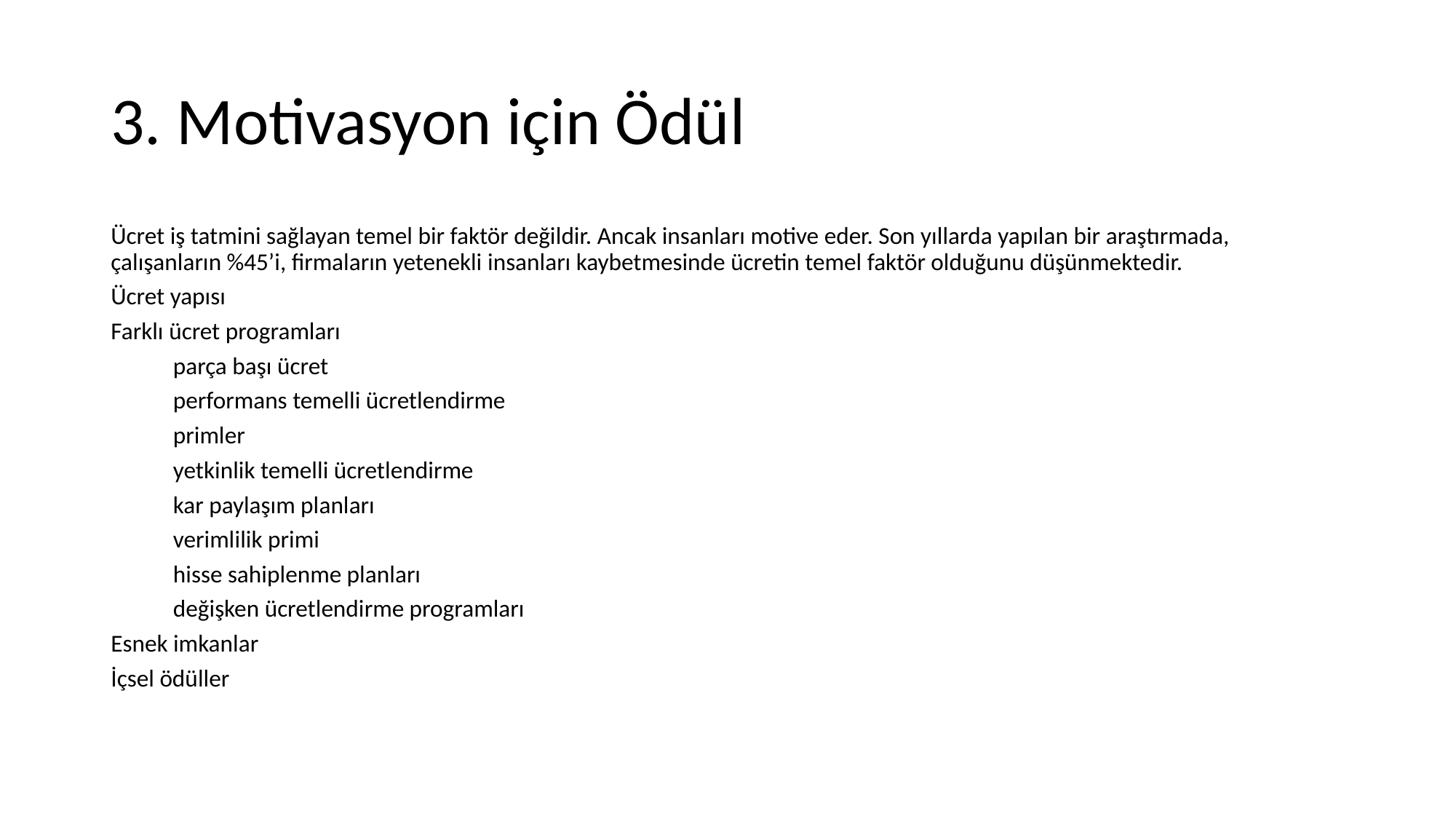

# 3. Motivasyon için Ödül
Ücret iş tatmini sağlayan temel bir faktör değildir. Ancak insanları motive eder. Son yıllarda yapılan bir araştırmada, çalışanların %45’i, firmaların yetenekli insanları kaybetmesinde ücretin temel faktör olduğunu düşünmektedir.
Ücret yapısı
Farklı ücret programları
	parça başı ücret
	performans temelli ücretlendirme
	primler
	yetkinlik temelli ücretlendirme
	kar paylaşım planları
	verimlilik primi
	hisse sahiplenme planları
	değişken ücretlendirme programları
Esnek imkanlar
İçsel ödüller